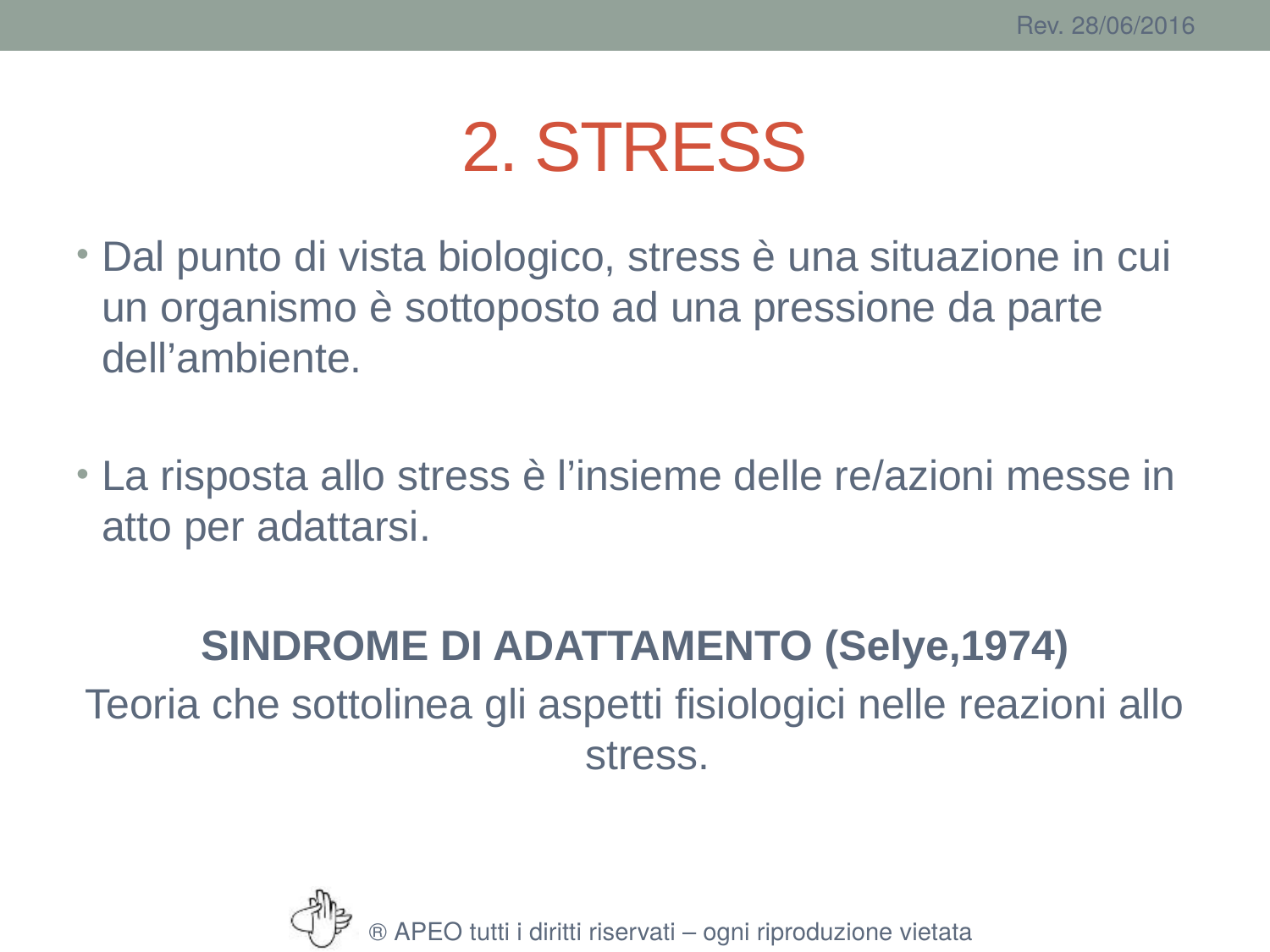

# 2. STRESS
Dal punto di vista biologico, stress è una situazione in cui un organismo è sottoposto ad una pressione da parte dell’ambiente.

La risposta allo stress è l’insieme delle re/azioni messe in atto per adattarsi.

SINDROME DI ADATTAMENTO (Selye,1974)
Teoria che sottolinea gli aspetti fisiologici nelle reazioni allo stress.